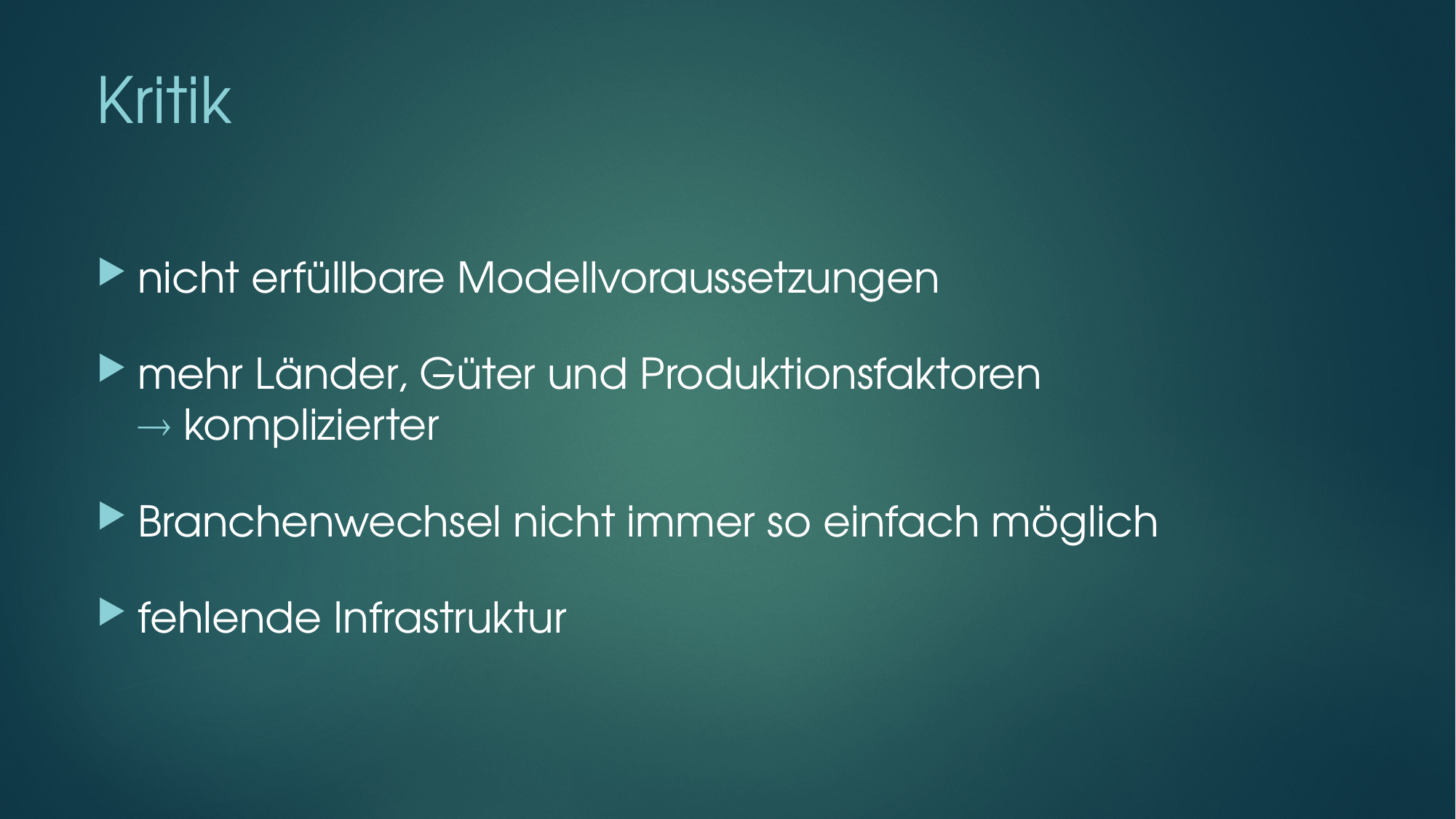

# Kritik
nicht erfüllbare Modellvoraussetzungen
mehr Länder, Güter und Produktionsfaktoren
→ komplizierter
Branchenwechsel nicht immer so einfach möglich
fehlende Infrastruktur